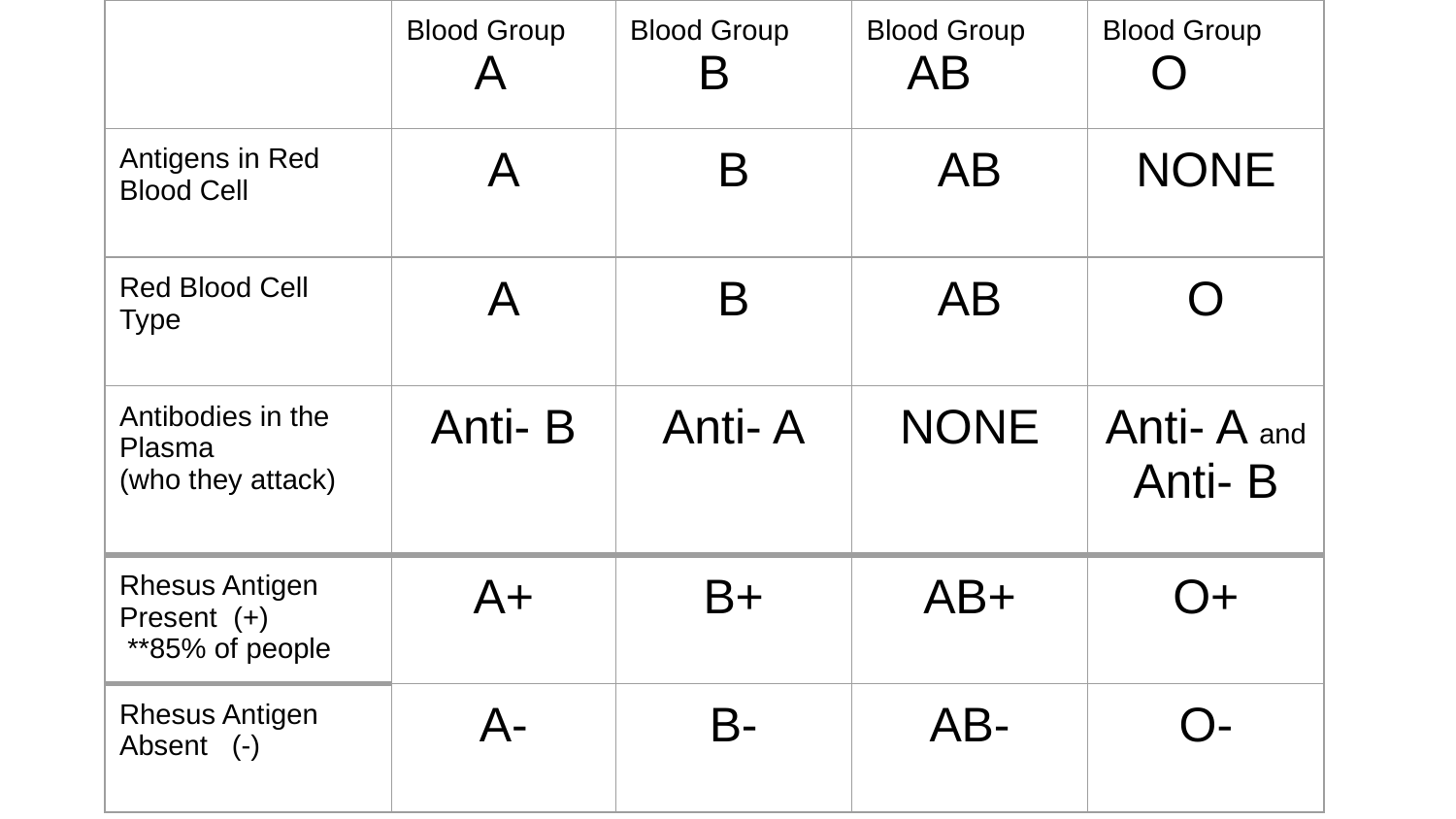

|  | Blood Group A | Blood Group B | Blood Group AB | Blood Group O |
| --- | --- | --- | --- | --- |
| Antigens in Red Blood Cell | A | B | AB | NONE |
| Red Blood Cell Type | A | B | AB | O |
| Antibodies in the Plasma (who they attack) | Anti- B | Anti- A | NONE | Anti- A and Anti- B |
| Rhesus Antigen Present (+) \*\*85% of people | A+ | B+ | AB+ | O+ |
| Rhesus Antigen Absent (-) | A- | B- | AB- | O- |